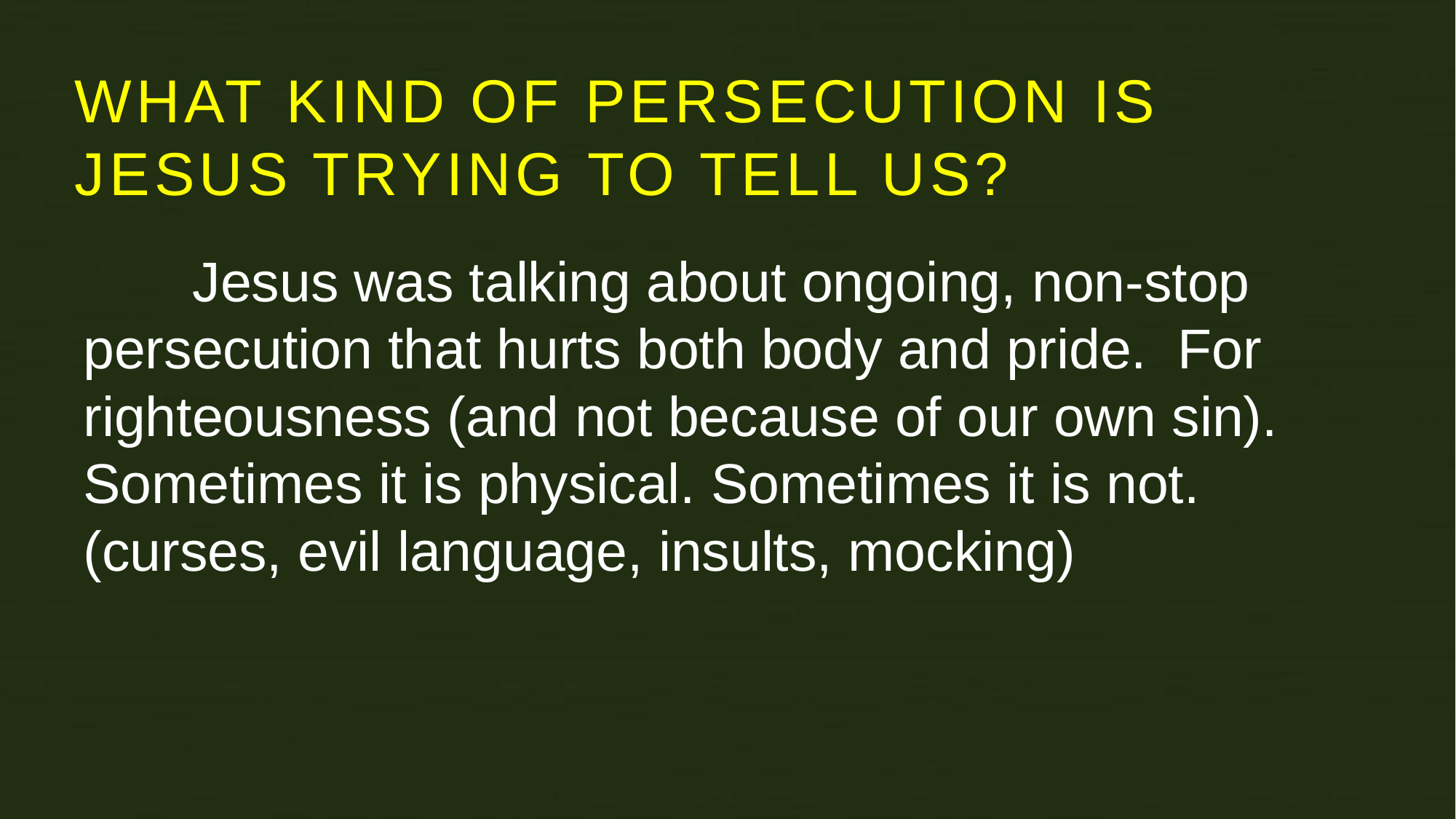

WHAT KIND OF PERSECUTION IS JESUS TRYING TO TELL US?
	Jesus was talking about ongoing, non-stop persecution that hurts both body and pride.  For righteousness (and not because of our own sin). Sometimes it is physical. Sometimes it is not.
(curses, evil language, insults, mocking)